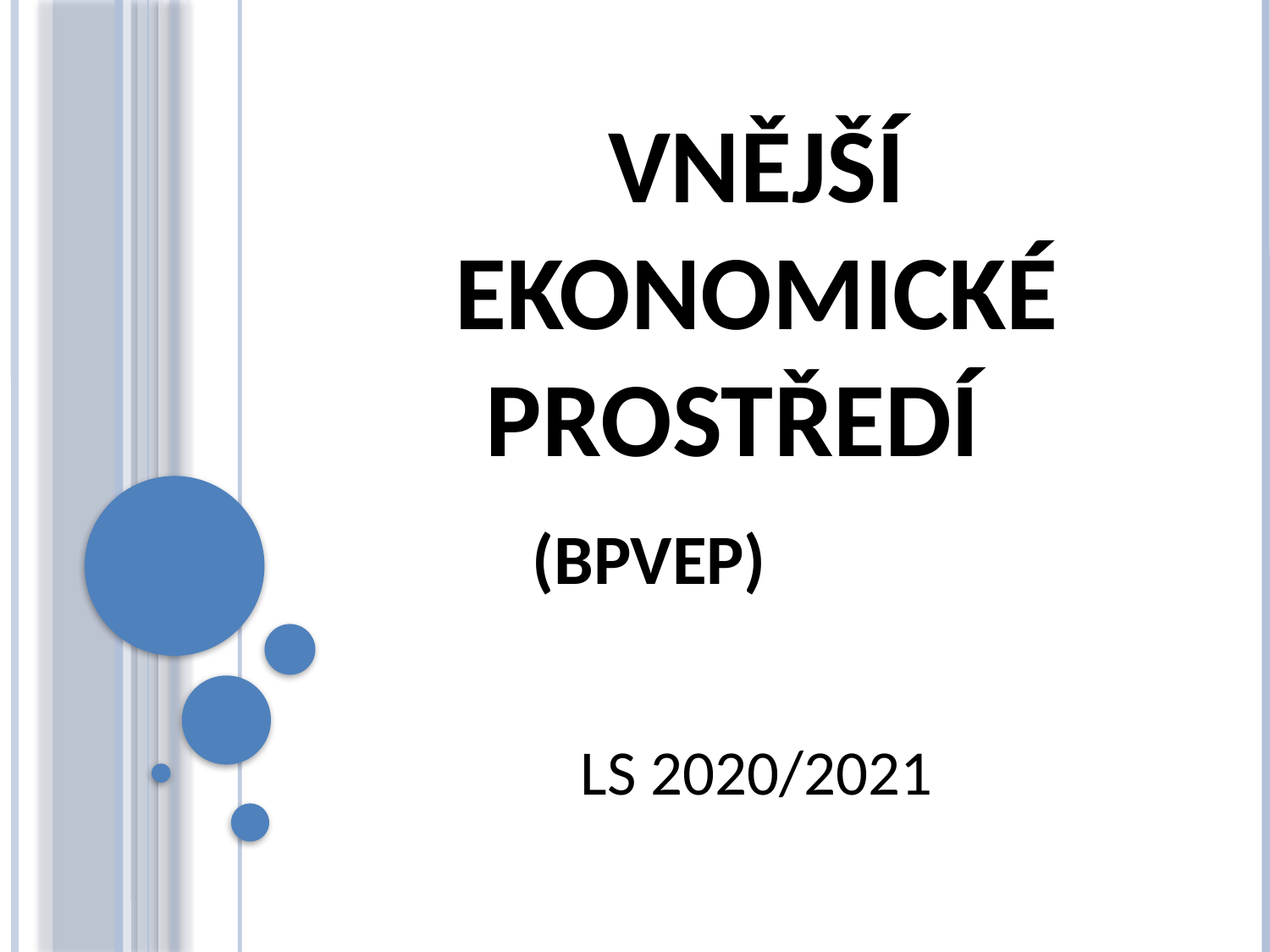

# Vnější ekonomické prostředí (BPVEP) LS 2020/2021